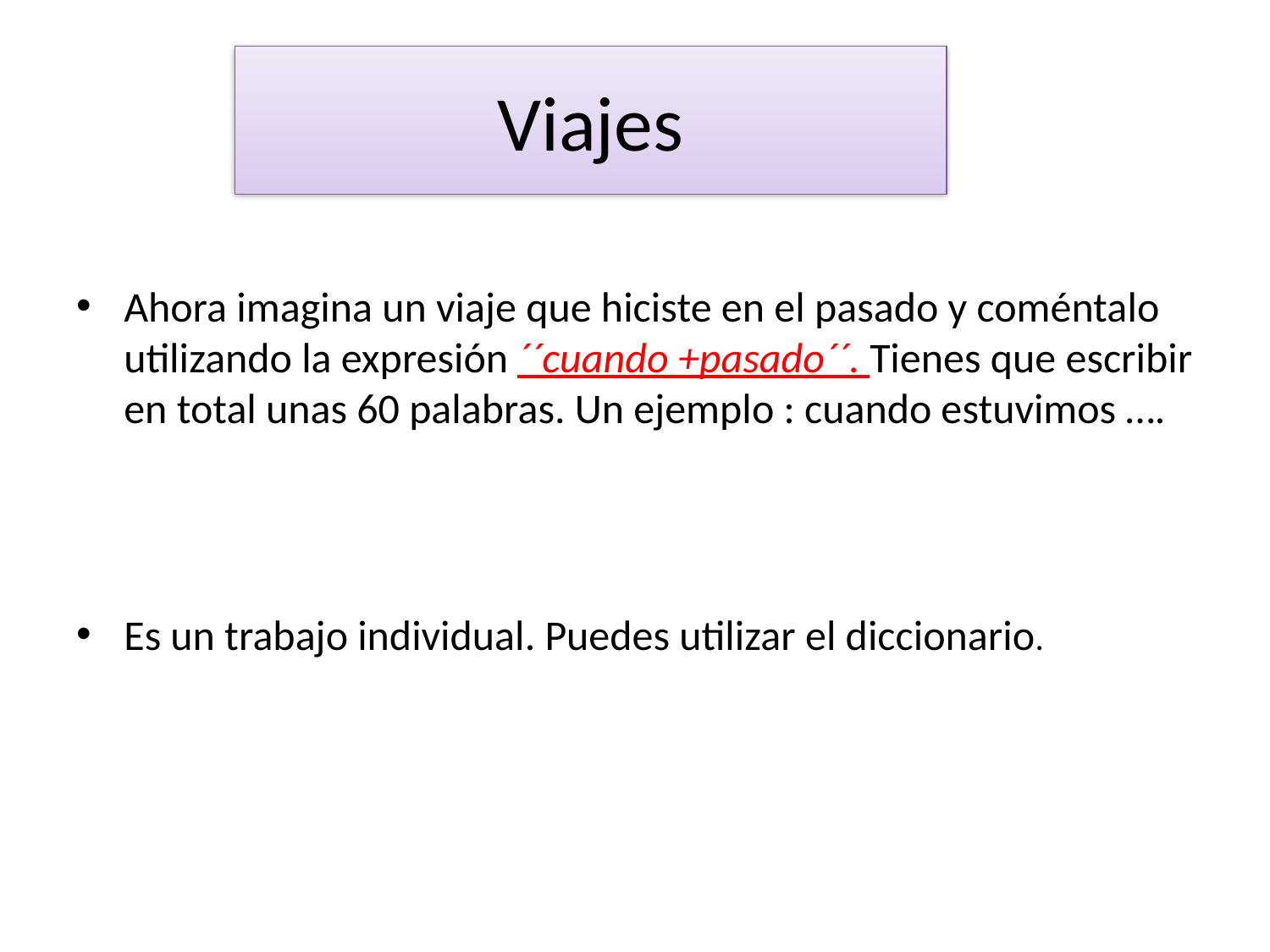

# Viajes

Ahora imagina un viaje que hiciste en el pasado y coméntalo utilizando la expresión ´´cuando +pasado´´. Tienes que escribir en total unas 60 palabras. Un ejemplo : cuando estuvimos ….

Es un trabajo individual. Puedes utilizar el diccionario.